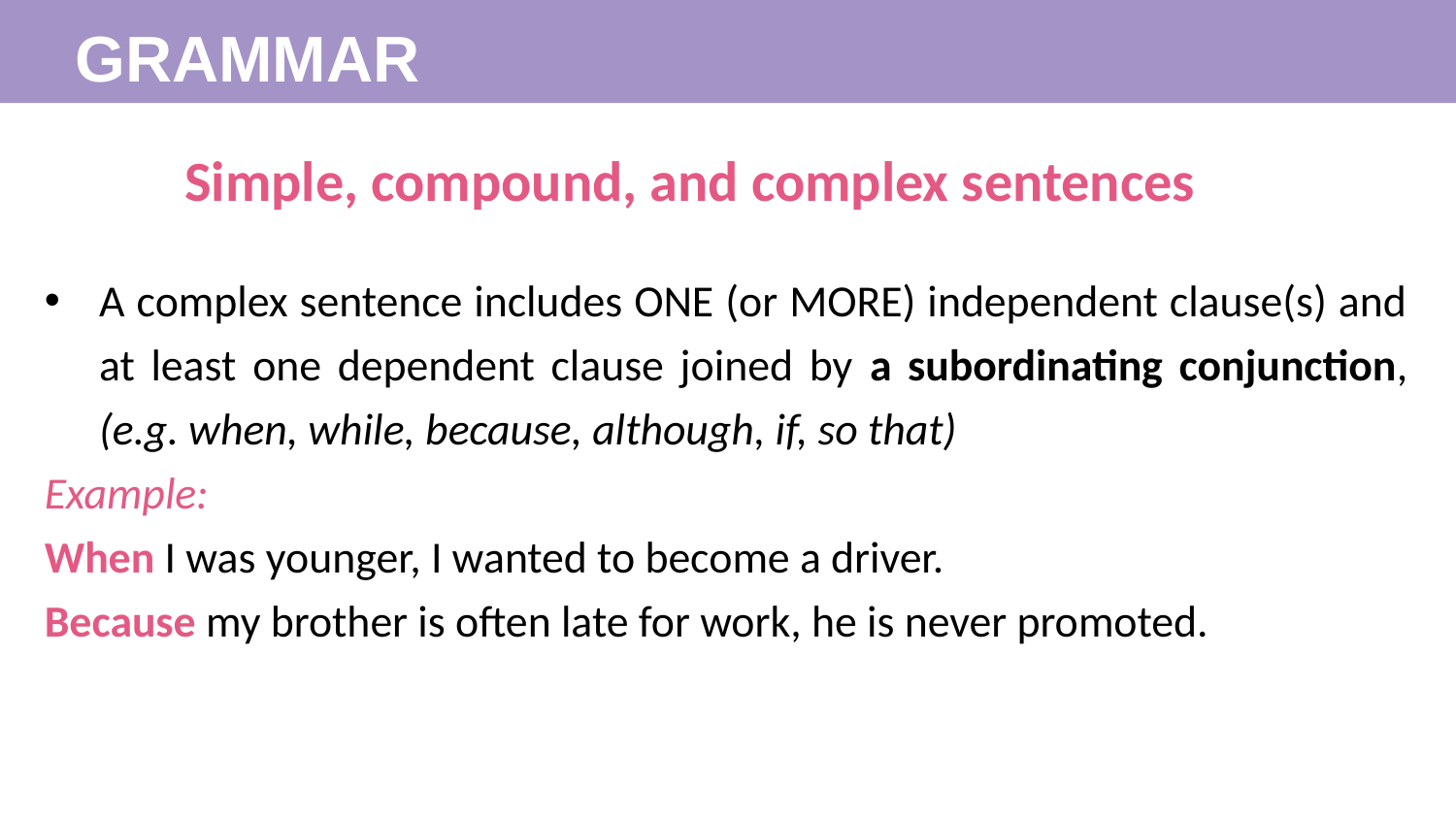

GRAMMAR
Simple, compound, and complex sentences
A complex sentence includes ONE (or MORE) independent clause(s) and at least one dependent clause joined by a subordinating conjunction, (e.g. when, while, because, although, if, so that)
Example:
When I was younger, I wanted to become a driver.
Because my brother is often late for work, he is never promoted.